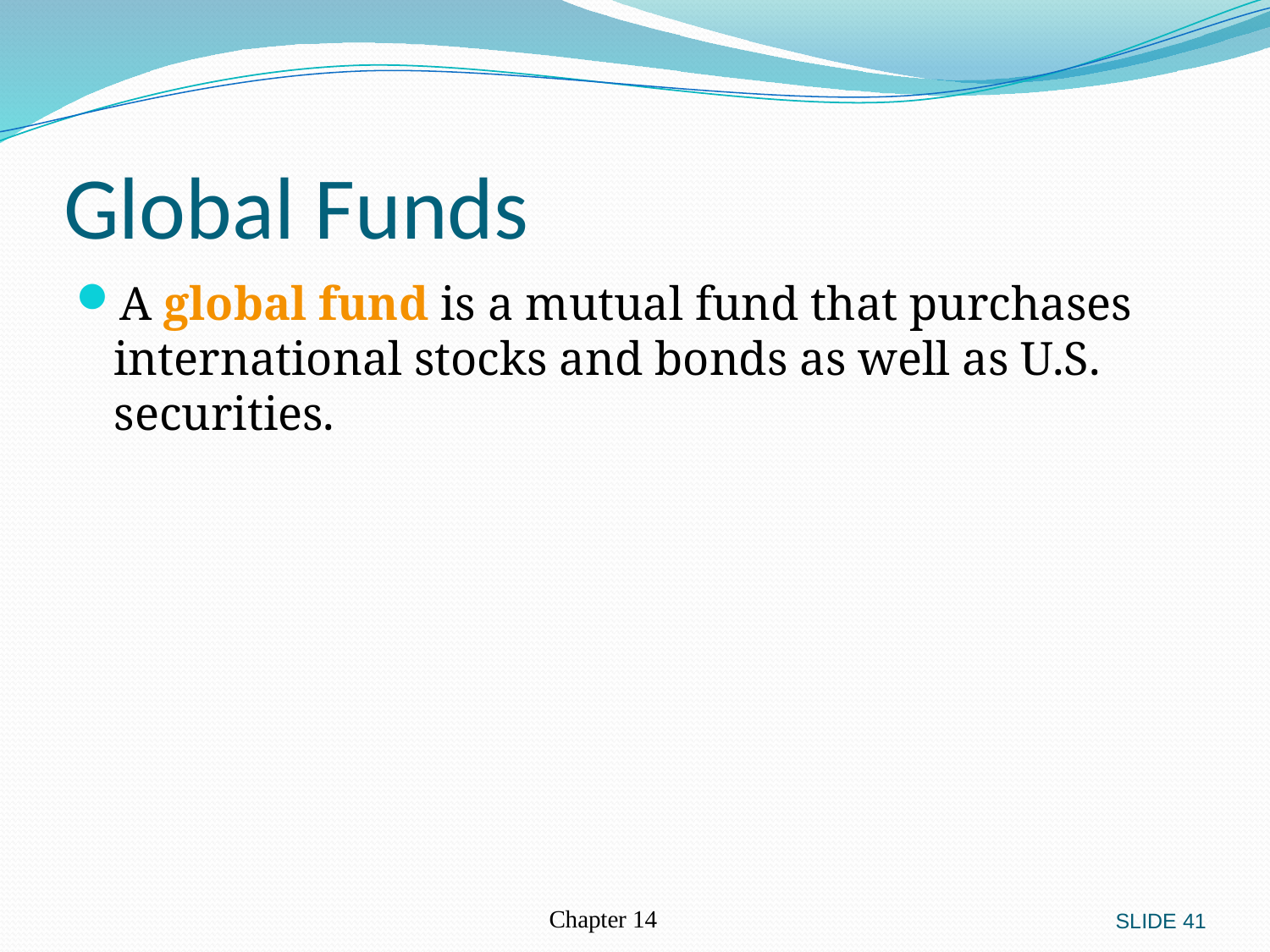

# Global Funds
A global fund is a mutual fund that purchases international stocks and bonds as well as U.S. securities.
SLIDE 41
Chapter 14